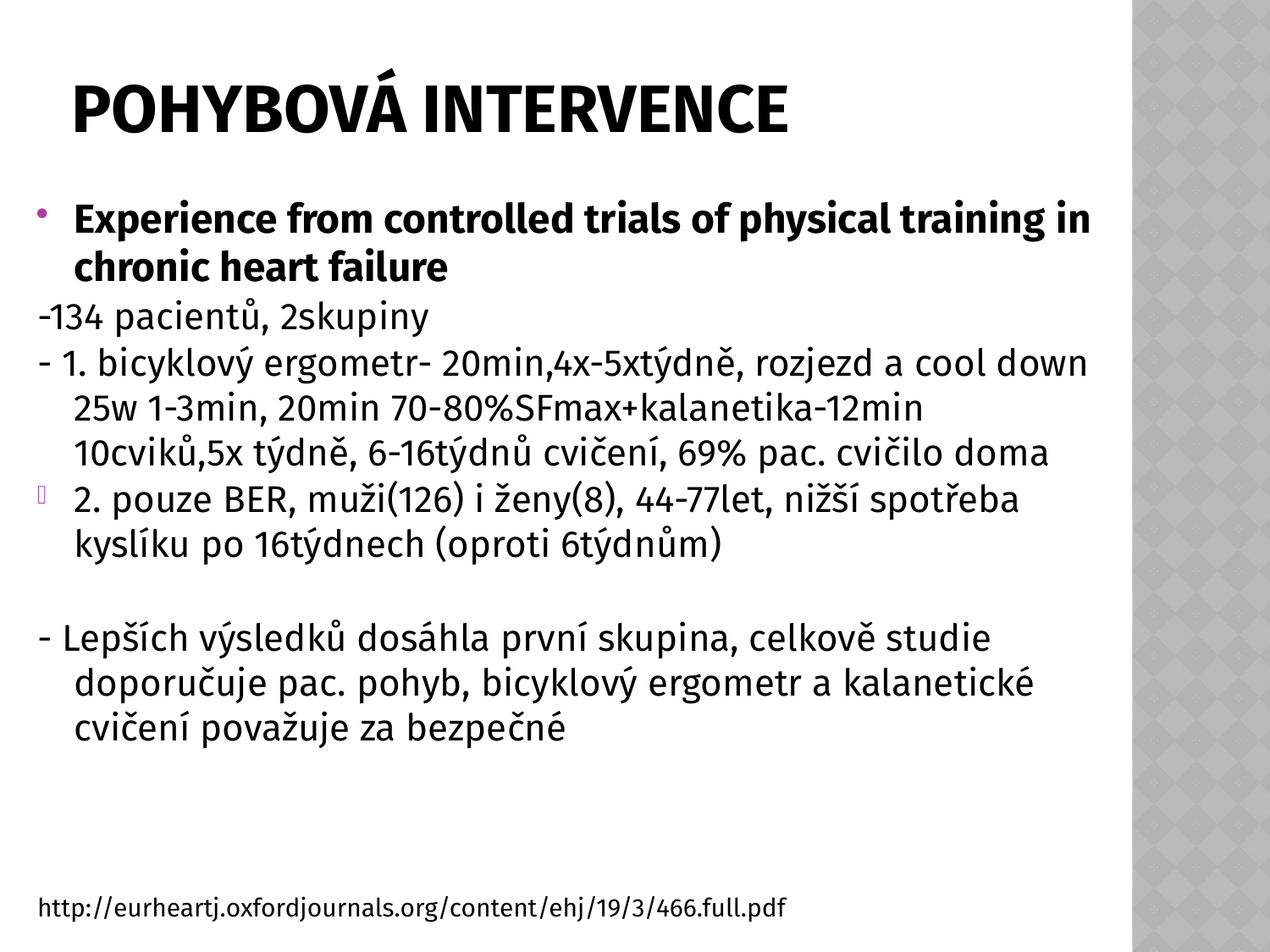

# Pohybová intervence
Experience from controlled trials of physical training in chronic heart failure
-134 pacientů, 2skupiny
- 1. bicyklový ergometr- 20min,4x-5xtýdně, rozjezd a cool down 25w 1-3min, 20min 70-80%SFmax+kalanetika-12min 10cviků,5x týdně, 6-16týdnů cvičení, 69% pac. cvičilo doma
2. pouze BER, muži(126) i ženy(8), 44-77let, nižší spotřeba kyslíku po 16týdnech (oproti 6týdnům)

- Lepších výsledků dosáhla první skupina, celkově studie doporučuje pac. pohyb, bicyklový ergometr a kalanetické cvičení považuje za bezpečné

http://eurheartj.oxfordjournals.org/content/ehj/19/3/466.full.pdf